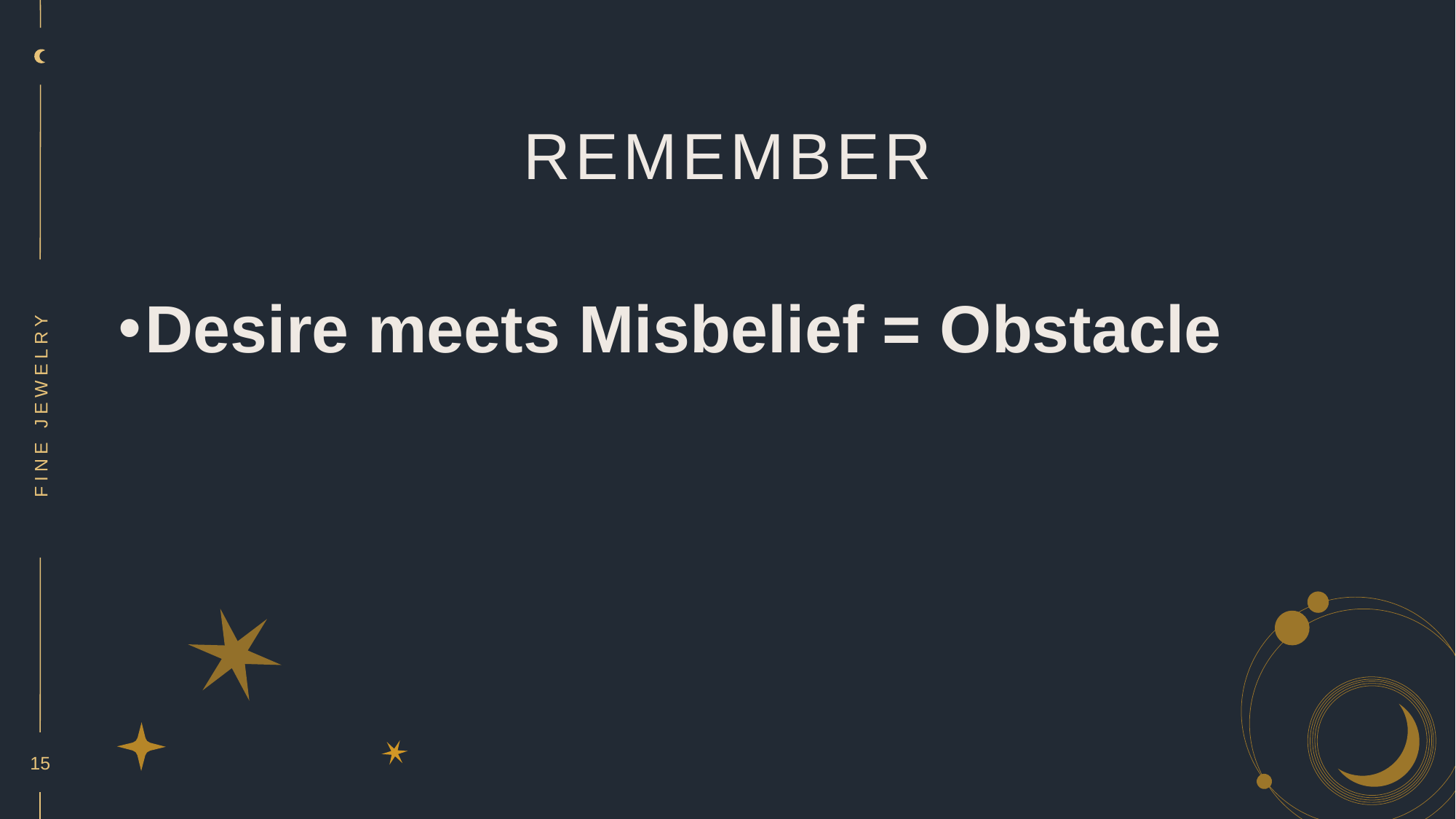

# Remember

Desire meets Misbelief = Obstacle

Fine Jewelry
15